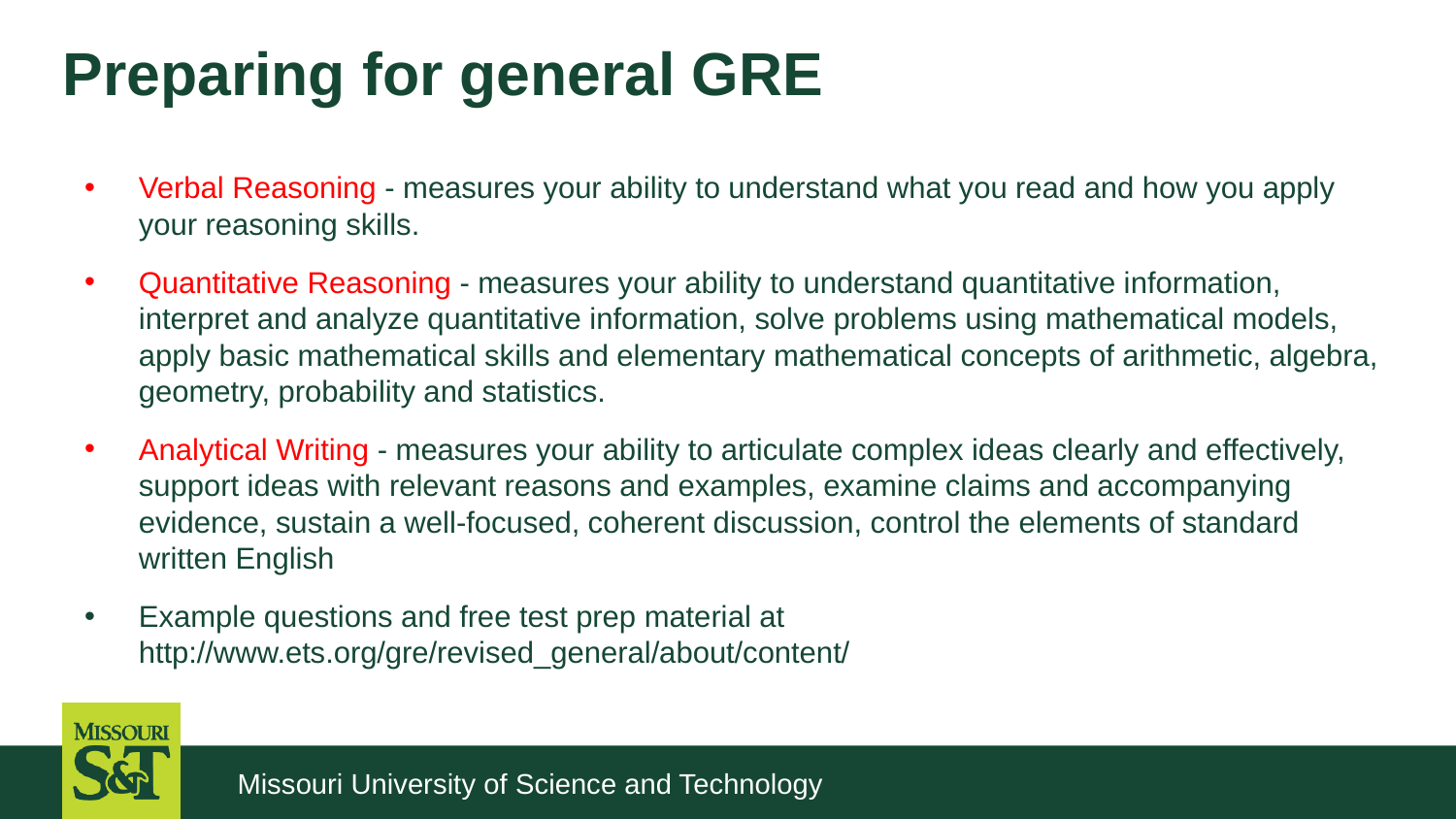

# Preparing for general GRE
Verbal Reasoning - measures your ability to understand what you read and how you apply your reasoning skills.
Quantitative Reasoning - measures your ability to understand quantitative information, interpret and analyze quantitative information, solve problems using mathematical models, apply basic mathematical skills and elementary mathematical concepts of arithmetic, algebra, geometry, probability and statistics.
Analytical Writing - measures your ability to articulate complex ideas clearly and effectively, support ideas with relevant reasons and examples, examine claims and accompanying evidence, sustain a well-focused, coherent discussion, control the elements of standard written English
Example questions and free test prep material at http://www.ets.org/gre/revised_general/about/content/

Missouri University of Science and Technology